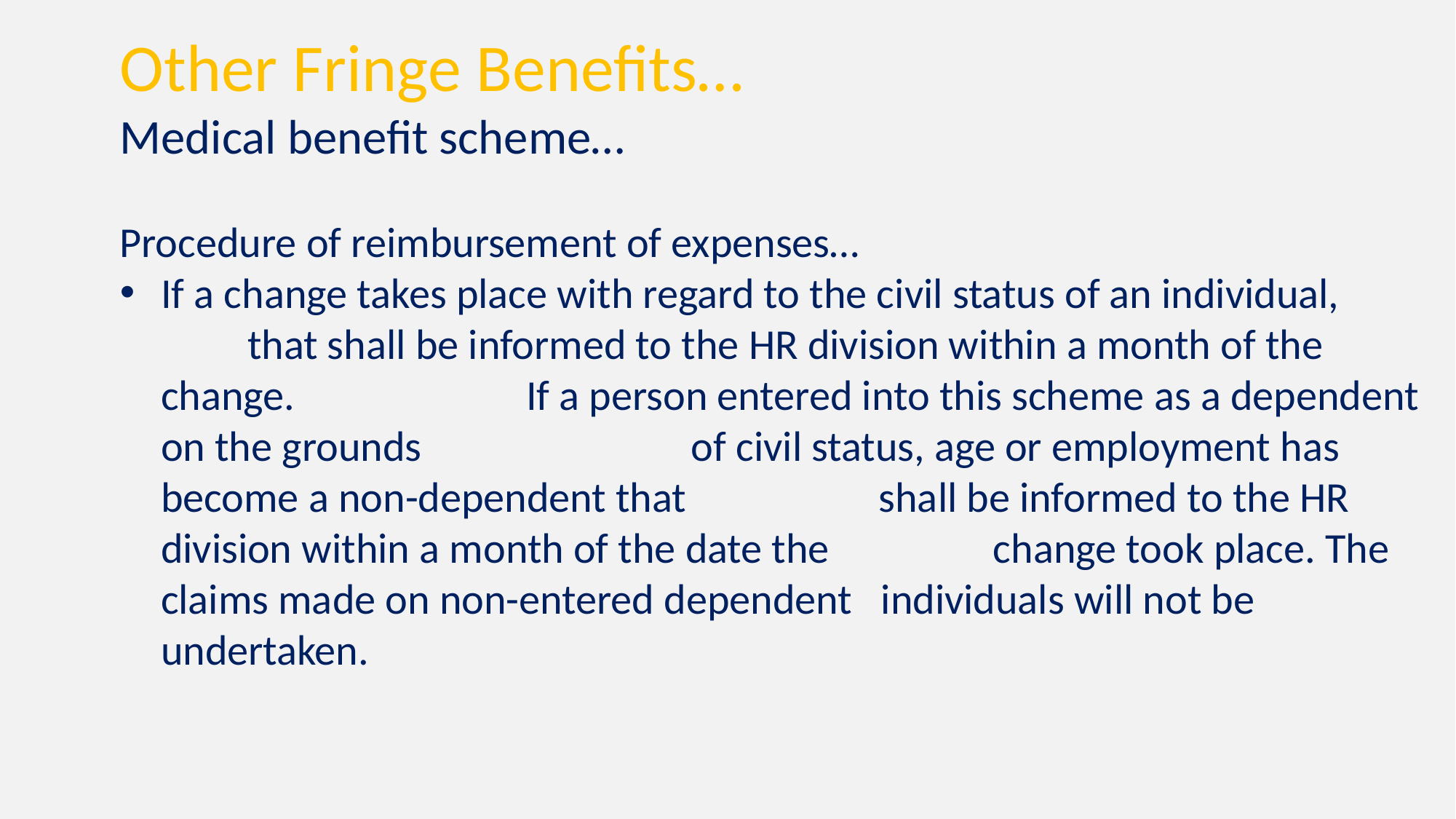

Other Fringe Benefits…
 	Medical benefit scheme…

Procedure of reimbursement of expenses…
If a change takes place with regard to the civil status of an individual,                    that shall be informed to the HR division within a month of the change.                        If a person entered into this scheme as a dependent on the grounds                            of civil status, age or employment has become a non-dependent that                    shall be informed to the HR division within a month of the date the                 change took place. The claims made on non-entered dependent   individuals will not be undertaken.